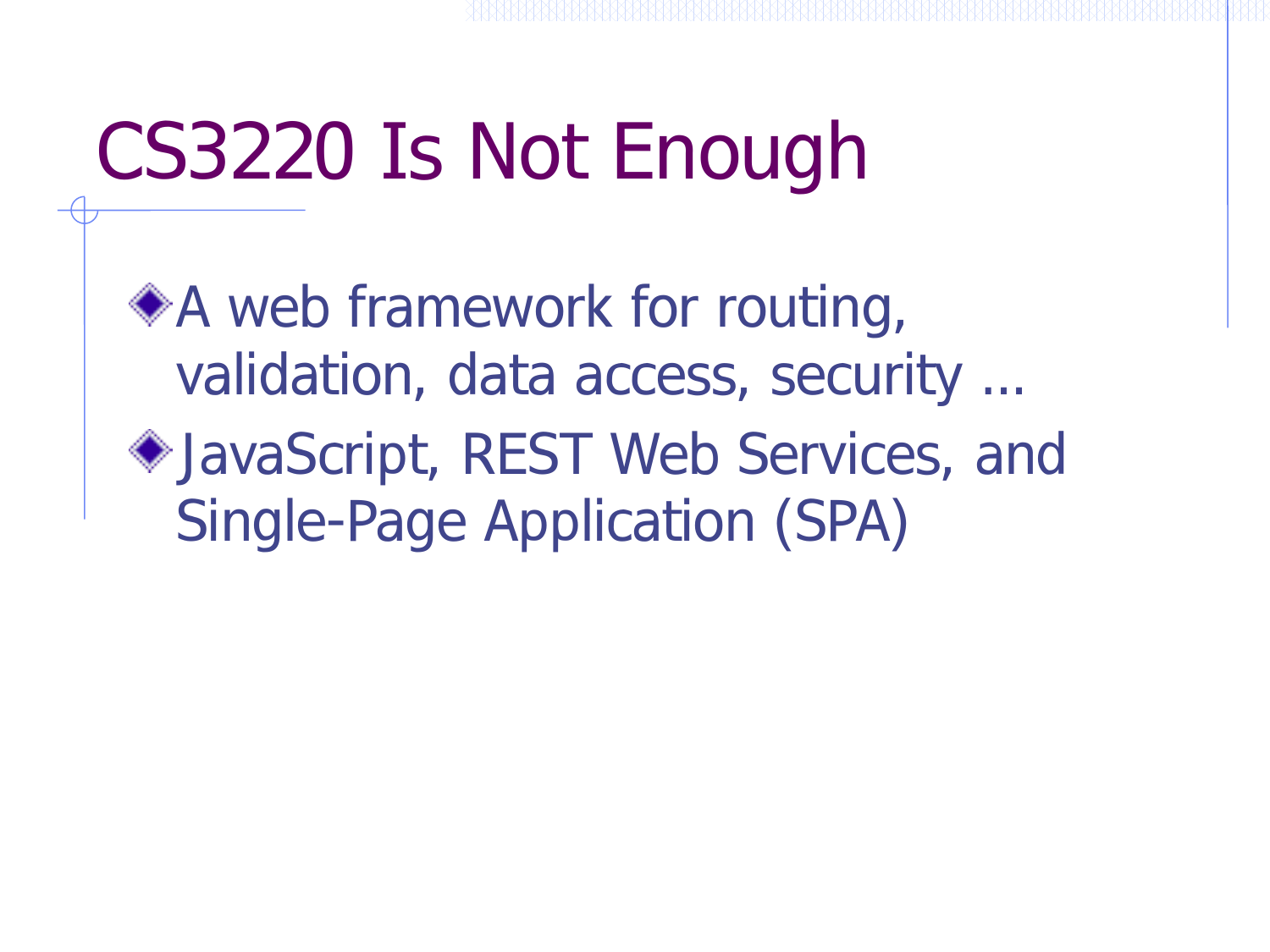

# CS3220 Is Not Enough
A web framework for routing, validation, data access, security …
JavaScript, REST Web Services, and Single-Page Application (SPA)